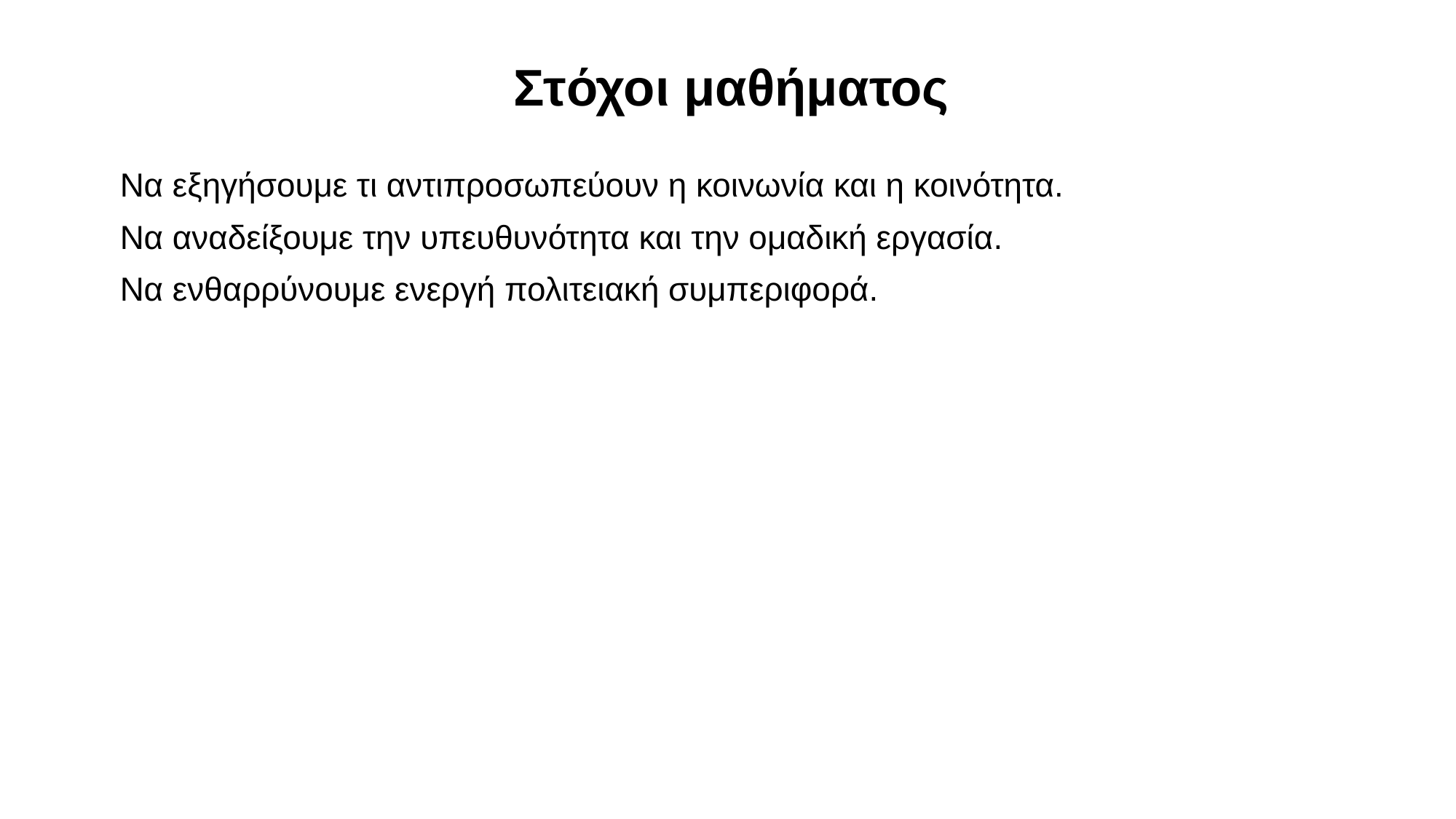

Στόχοι μαθήματος
Να εξηγήσουμε τι αντιπροσωπεύουν η κοινωνία και η κοινότητα.
Να αναδείξουμε την υπευθυνότητα και την ομαδική εργασία.
Να ενθαρρύνουμε ενεργή πολιτειακή συμπεριφορά.